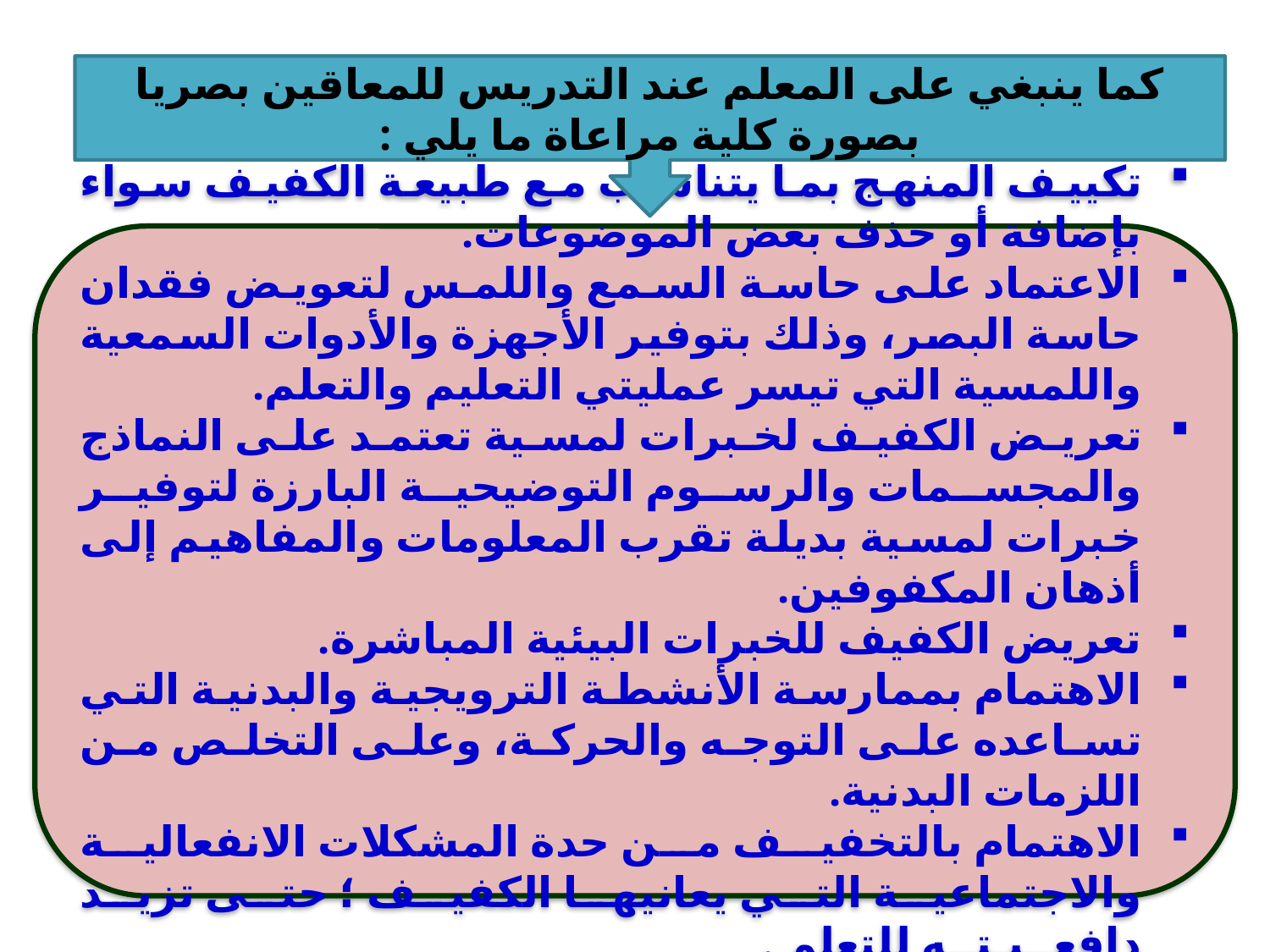

كما ينبغي على المعلم عند التدريس للمعاقين بصريا بصورة كلية مراعاة ما يلي :

تكييف المنهج بما يتناسب مع طبيعة الكفيف سواء بإضافة أو حذف بعض الموضوعات.
الاعتماد على حاسة السمع واللمس لتعويض فقدان حاسة البصر، وذلك بتوفير الأجهزة والأدوات السمعية واللمسية التي تيسر عمليتي التعليم والتعلم.
تعريض الكفيف لخبرات لمسية تعتمد على النماذج والمجسمات والرسوم التوضيحية البارزة لتوفير خبرات لمسية بديلة تقرب المعلومات والمفاهيم إلى أذهان المكفوفين.
تعريض الكفيف للخبرات البيئية المباشرة.
الاهتمام بممارسة الأنشطة الترويجية والبدنية التي تساعده على التوجه والحركة، وعلى التخلص من اللزمات البدنية.
الاهتمام بالتخفيف من حدة المشكلات الانفعالية والاجتماعية التي يعانيها الكفيف ؛ حتى تزيد دافعــيـتــه للتعلم .